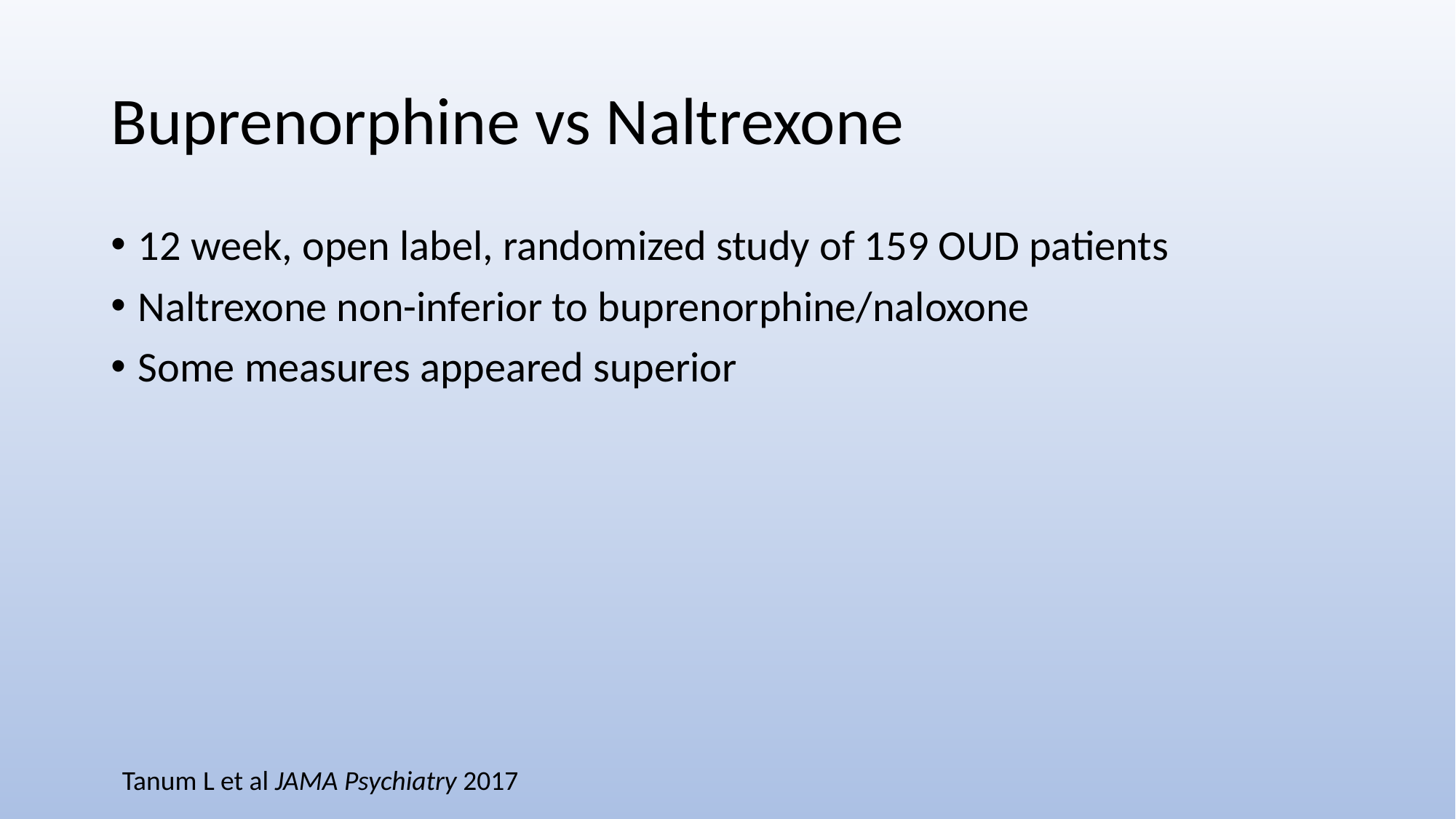

# Buprenorphine vs Naltrexone
12 week, open label, randomized study of 159 OUD patients
Naltrexone non-inferior to buprenorphine/naloxone
Some measures appeared superior
Tanum L et al JAMA Psychiatry 2017